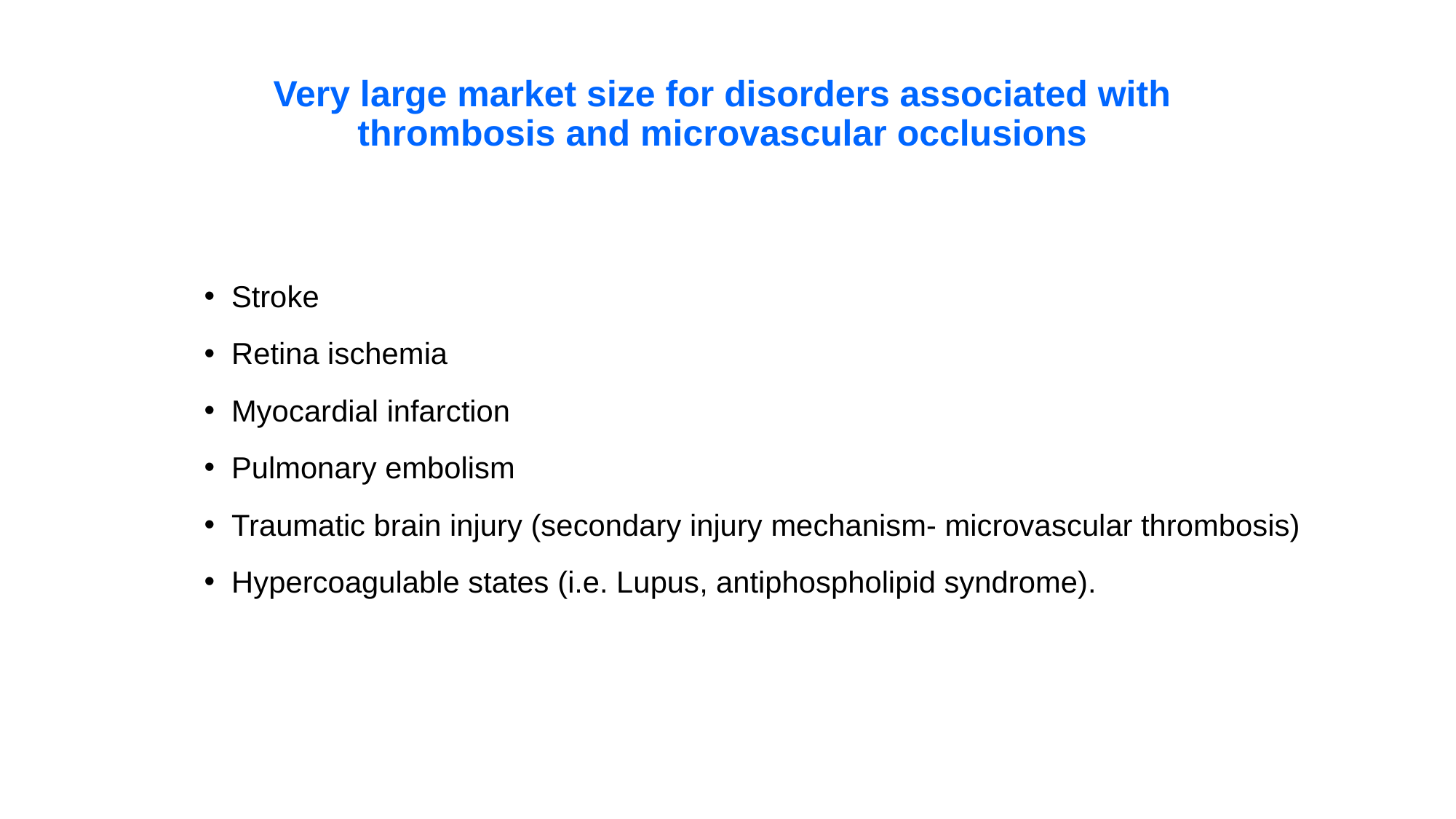

# Very large market size for disorders associated with thrombosis and microvascular occlusions

Stroke
Retina ischemia
Myocardial infarction
Pulmonary embolism
Traumatic brain injury (secondary injury mechanism- microvascular thrombosis)
Hypercoagulable states (i.e. Lupus, antiphospholipid syndrome).